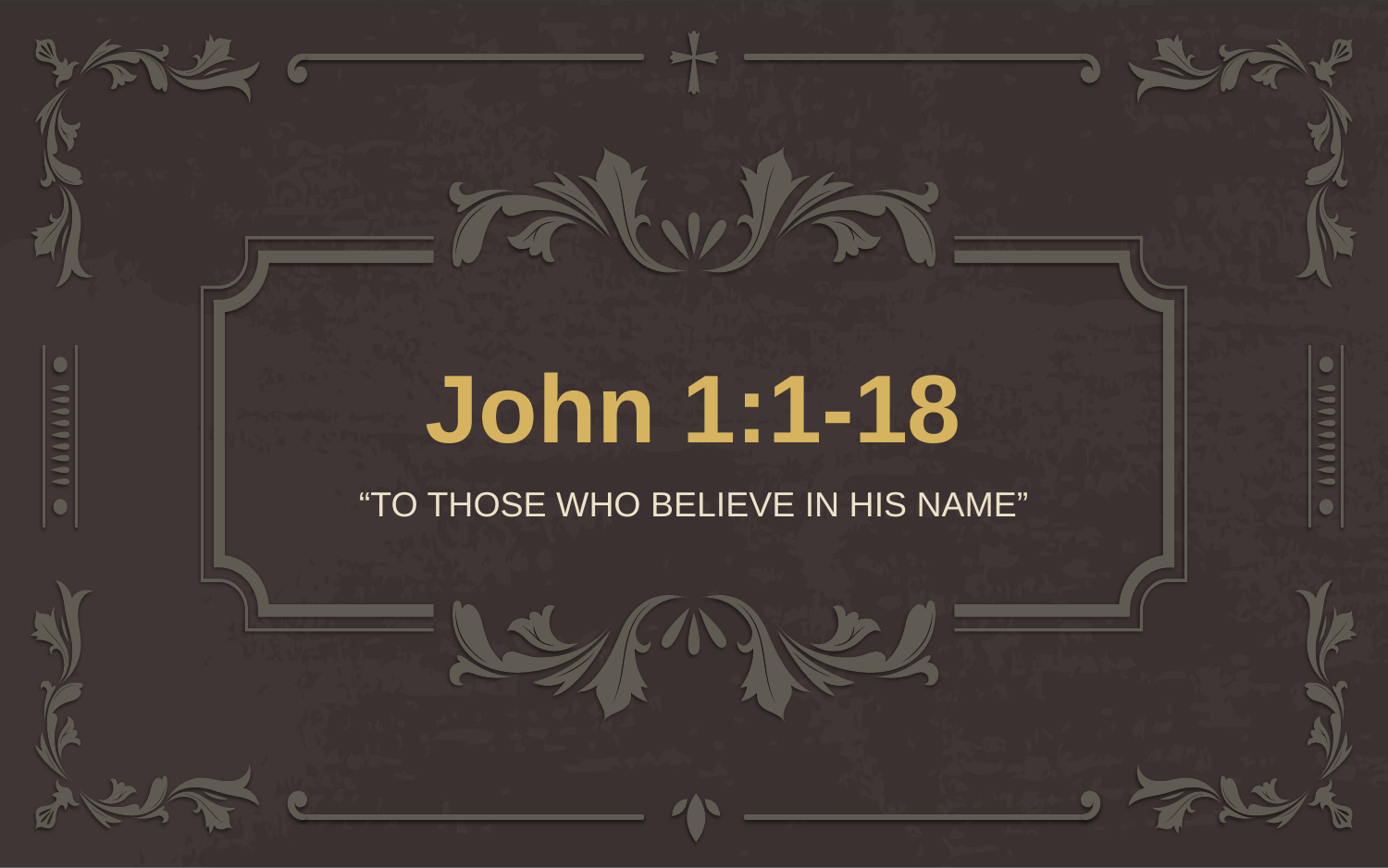

# John 1:1-18
“TO THOSE WHO BELIEVE IN HIS NAME”